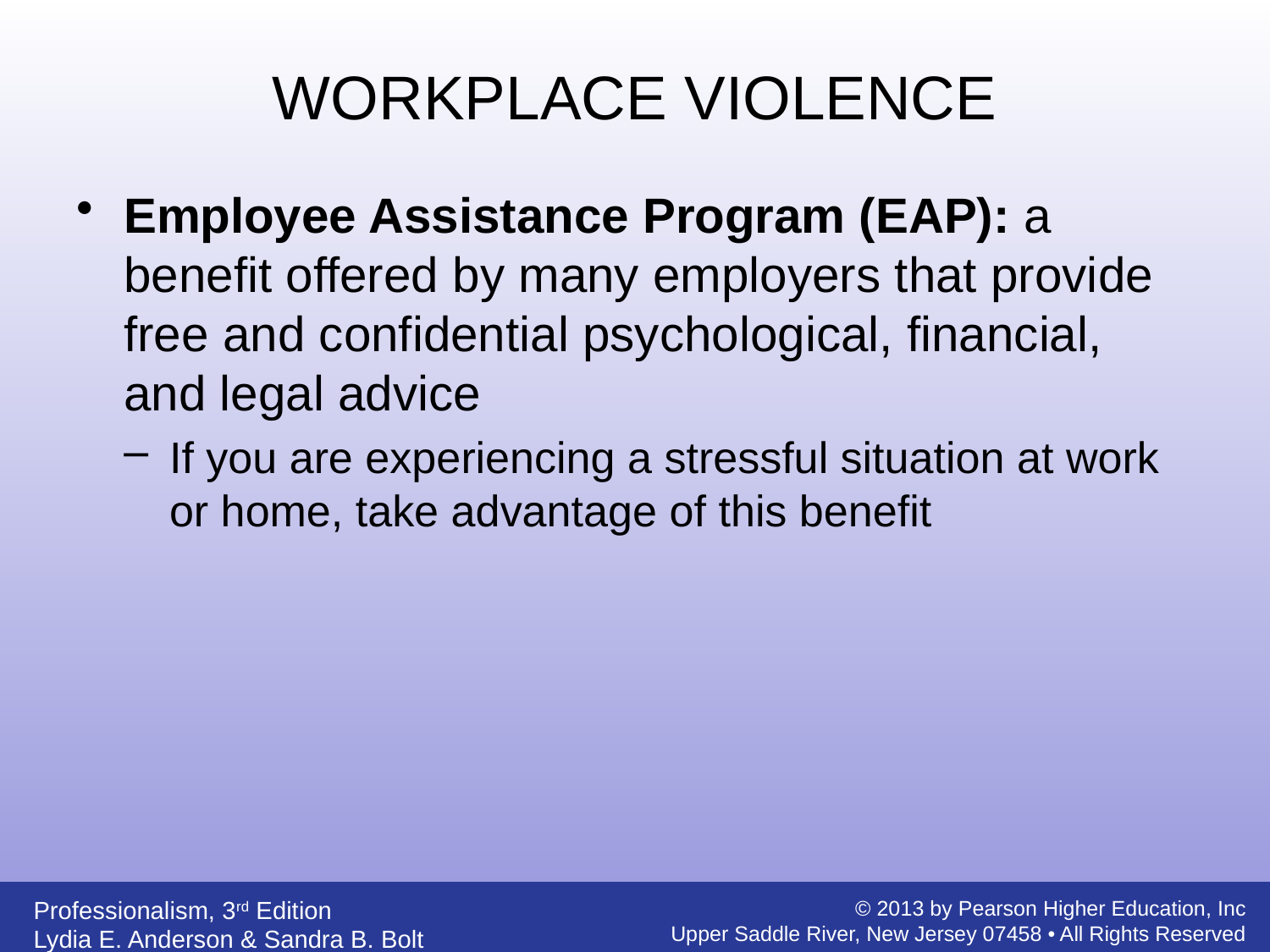

Employee Assistance Program (EAP): a benefit offered by many employers that provide free and confidential psychological, financial, and legal advice
If you are experiencing a stressful situation at work or home, take advantage of this benefit
WORKPLACE VIOLENCE